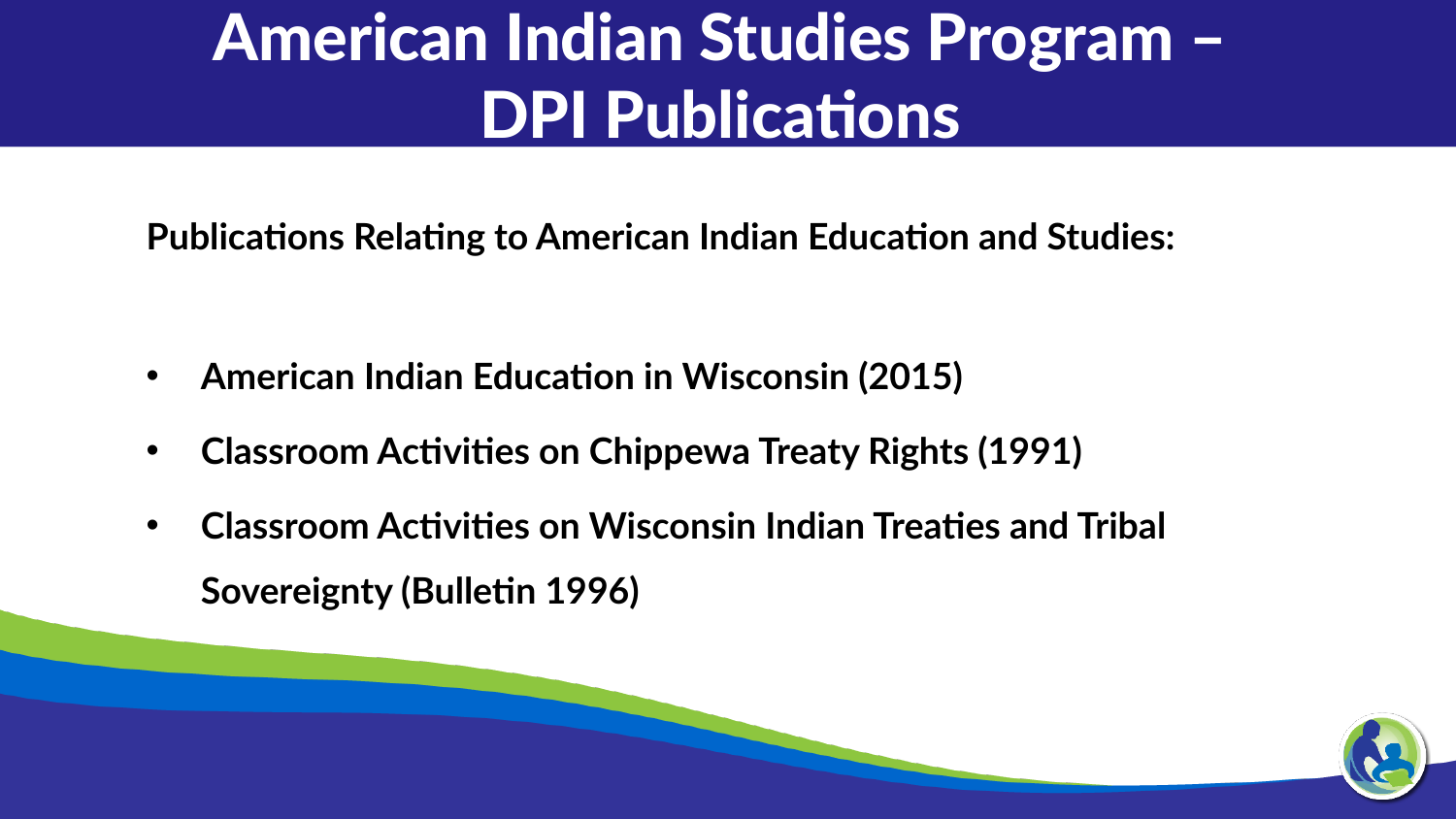

American Indian Studies Program –
DPI Publications
Publications Relating to American Indian Education and Studies:
American Indian Education in Wisconsin (2015)
Classroom Activities on Chippewa Treaty Rights (1991)
Classroom Activities on Wisconsin Indian Treaties and Tribal Sovereignty (Bulletin 1996)